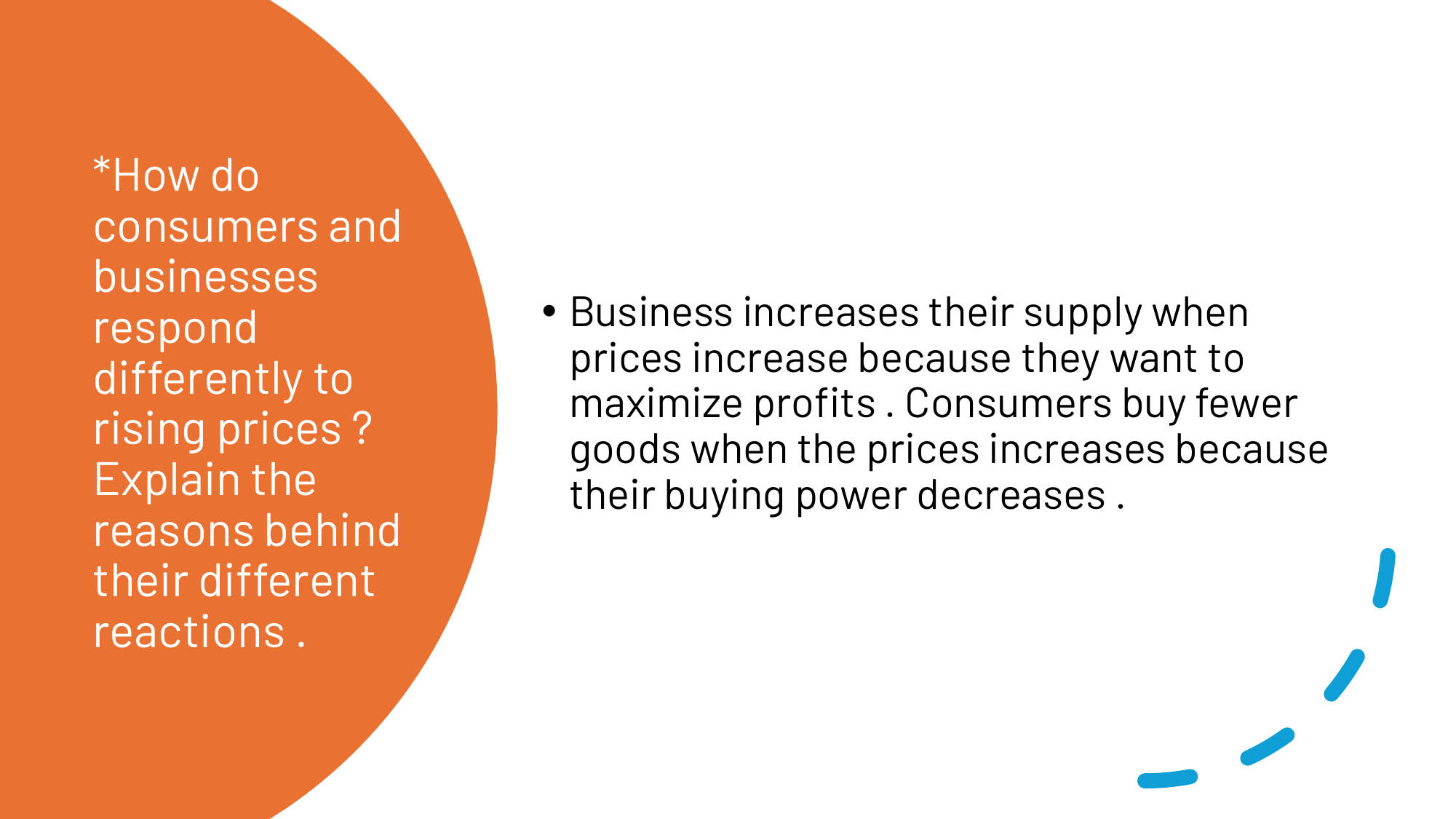

Business increases their supply when prices increase because they want to maximize profits . Consumers buy fewer goods when the prices increases because their buying power decreases .
# *How do consumers and businesses respond differently to rising prices ?Explain the reasons behind their different reactions .